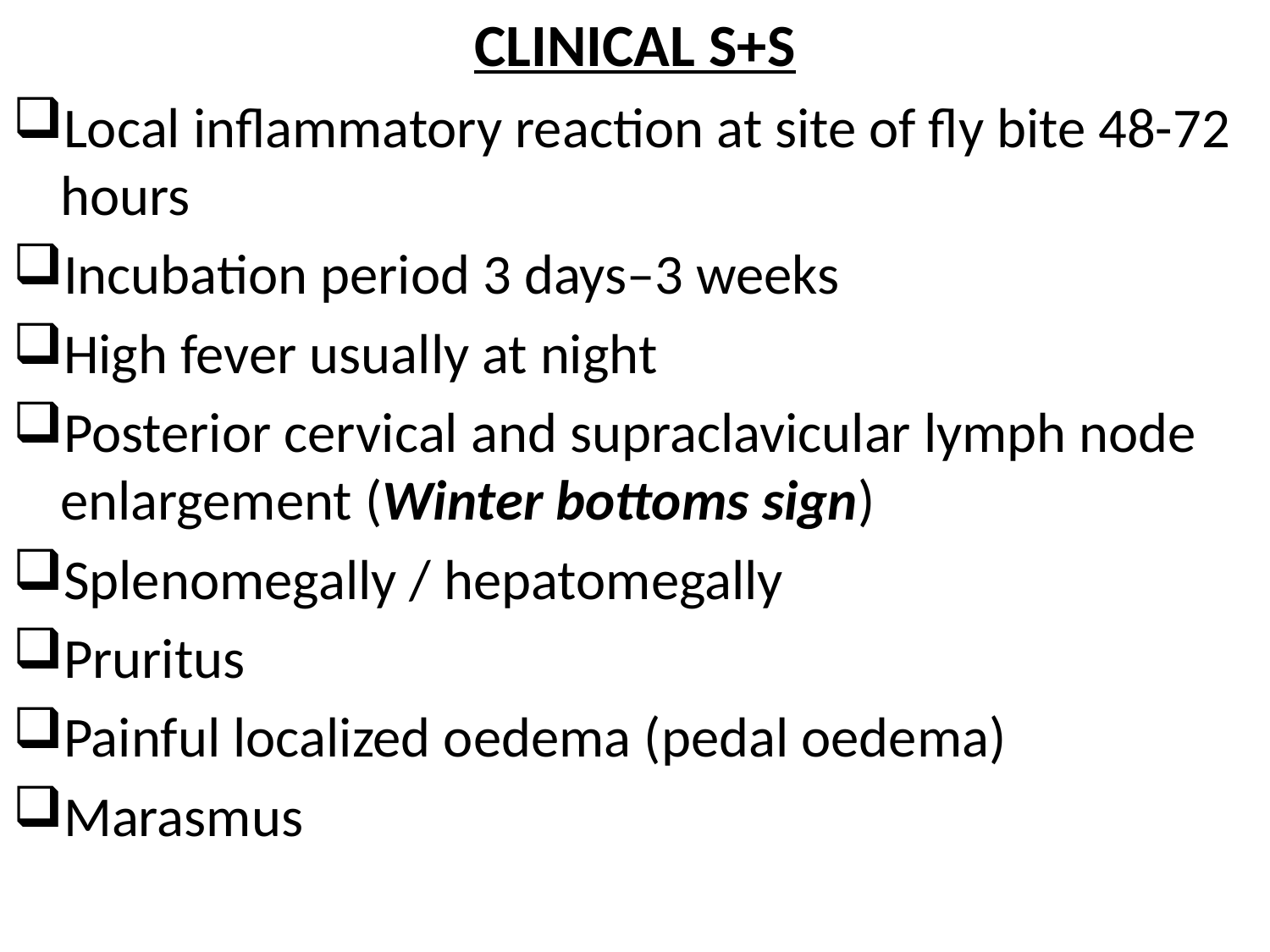

# CLINICAL S+S
Local inflammatory reaction at site of fly bite 48-72 hours
Incubation period 3 days–3 weeks
High fever usually at night
Posterior cervical and supraclavicular lymph node enlargement (Winter bottoms sign)
Splenomegally / hepatomegally
Pruritus
Painful localized oedema (pedal oedema)
Marasmus